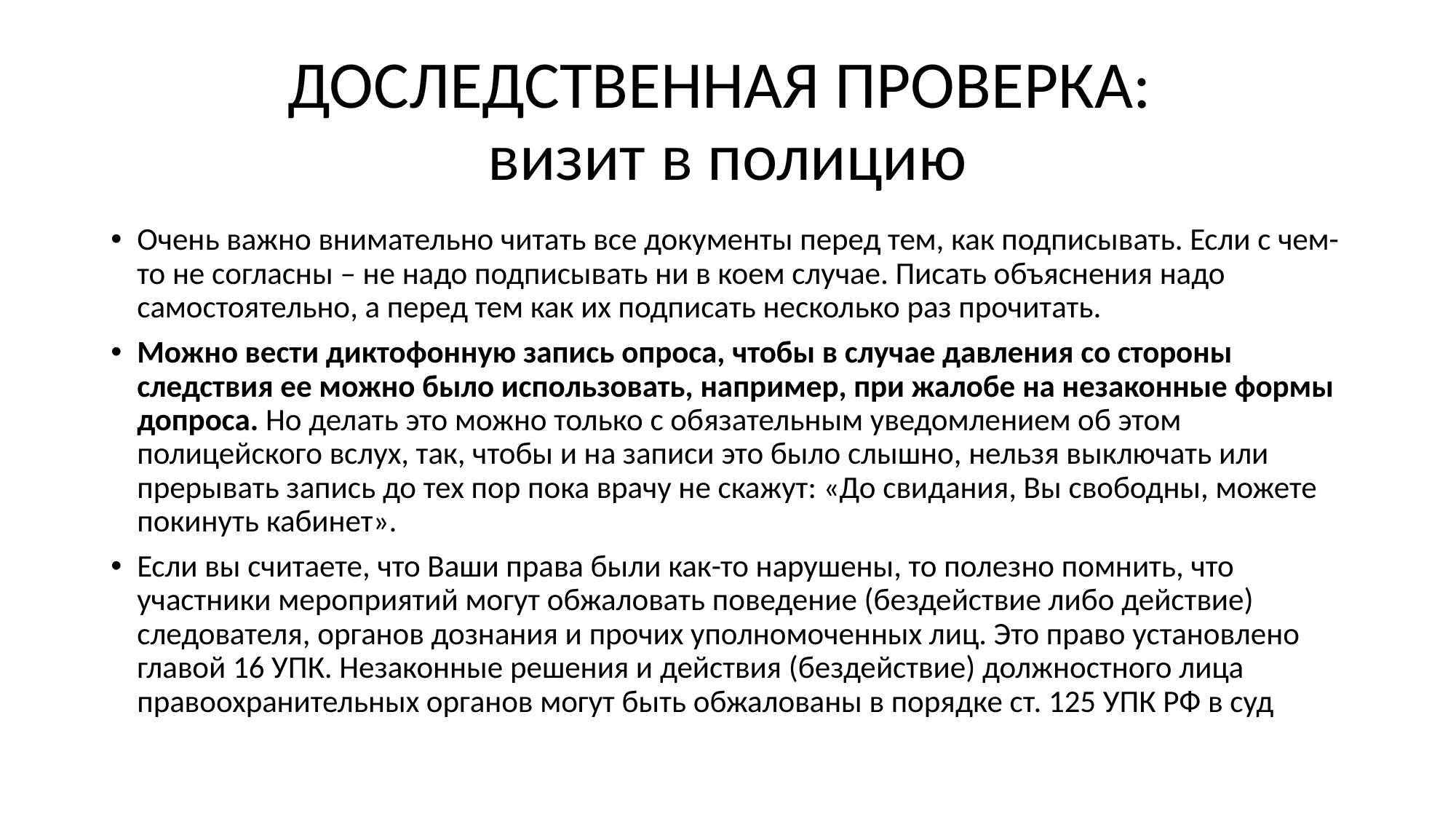

# ДОСЛЕДСТВЕННАЯ ПРОВЕРКА: визит в полицию
Очень важно внимательно читать все документы перед тем, как подписывать. Если с чем-то не согласны – не надо подписывать ни в коем случае. Писать объяснения надо самостоятельно, а перед тем как их подписать несколько раз прочитать.
Можно вести диктофонную запись опроса, чтобы в случае давления со стороны следствия ее можно было использовать, например, при жалобе на незаконные формы допроса. Но делать это можно только с обязательным уведомлением об этом полицейского вслух, так, чтобы и на записи это было слышно, нельзя выключать или прерывать запись до тех пор пока врачу не скажут: «До свидания, Вы свободны, можете покинуть кабинет».
Если вы считаете, что Ваши права были как-то нарушены, то полезно помнить, что участники мероприятий могут обжаловать поведение (бездействие либо действие) следователя, органов дознания и прочих уполномоченных лиц. Это право установлено главой 16 УПК. Незаконные решения и действия (бездействие) должностного лица правоохранительных органов могут быть обжалованы в порядке ст. 125 УПК РФ в суд